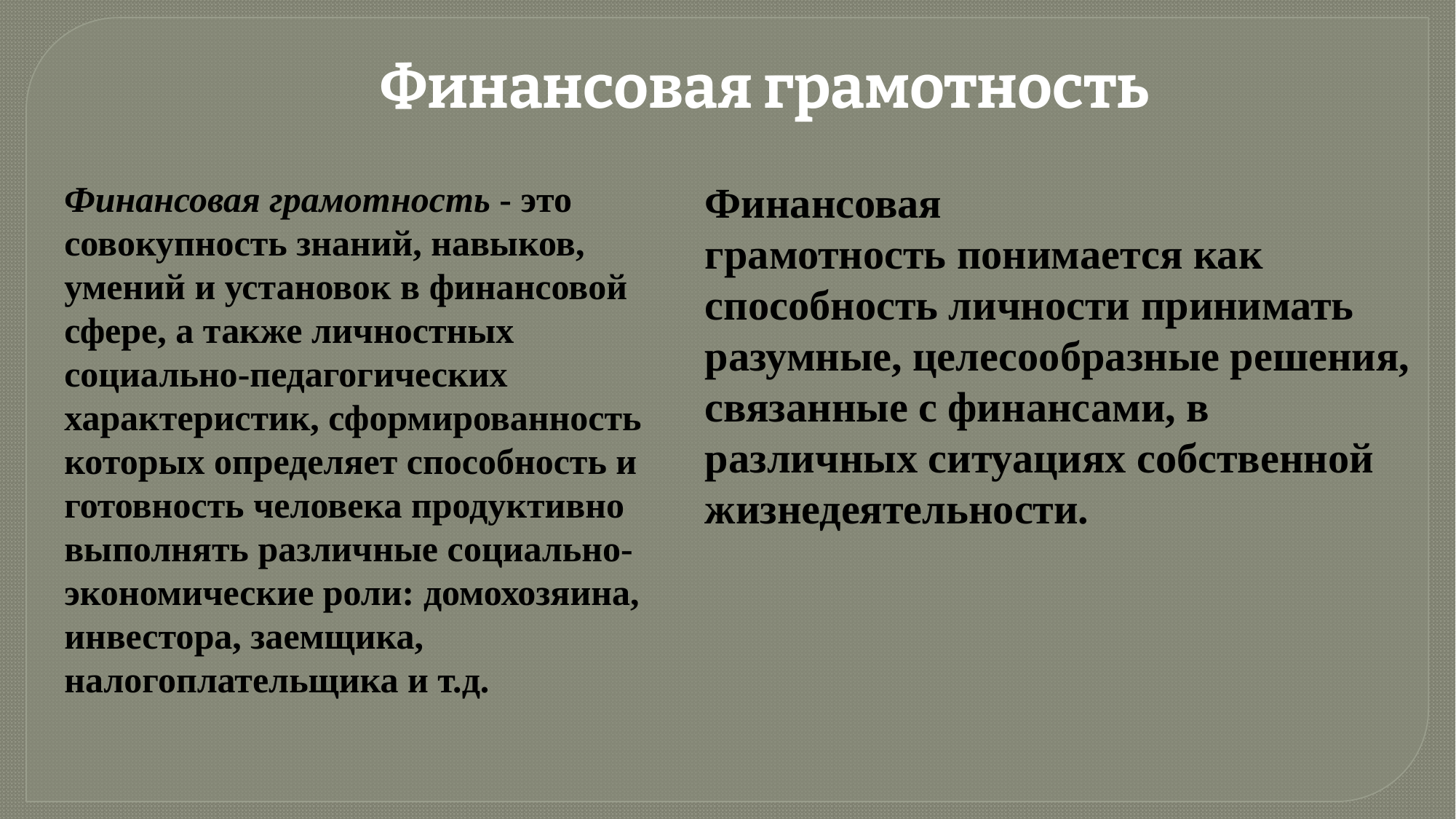

Финансовая грамотность
Финансовая грамотность - это совокупность знаний, навыков, умений и установок в финансовой сфере, а также личностных социально-педагогических характеристик, сформированность которых определяет способность и готовность человека продуктивно выполнять различные социально-экономические роли: домохозяина, инвестора, заемщика, налогоплательщика и т.д.
Финансовая грамотность понимается как способность личности принимать разумные, целесообразные решения, связанные с финансами, в различных ситуациях собственной жизнедеятельности.